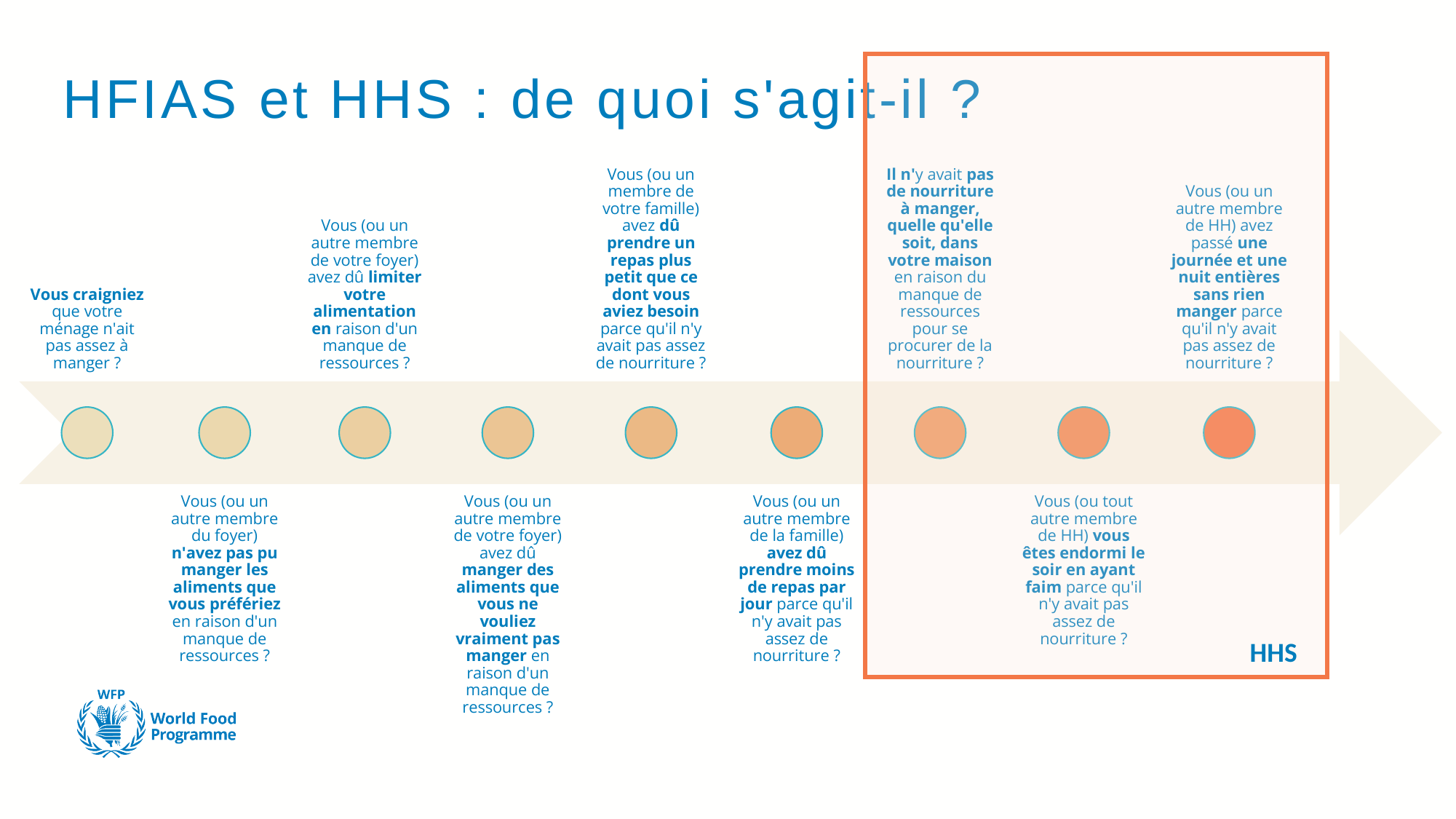

# HFIAS et HHS : de quoi s'agit-il ?
Vous craigniez que votre ménage n'ait pas assez à manger ?
Vous (ou un autre membre du foyer) n'avez pas pu manger les aliments que vous préfériez en raison d'un manque de ressources ?
Vous (ou un autre membre de votre foyer) avez dû limiter votre alimentation en raison d'un manque de ressources ?
Vous (ou un autre membre de votre foyer) avez dû manger des aliments que vous ne vouliez vraiment pas manger en raison d'un manque de ressources ?
Vous (ou un membre de votre famille) avez dû prendre un repas plus petit que ce dont vous aviez besoin parce qu'il n'y avait pas assez de nourriture ?
Vous (ou un autre membre de la famille) avez dû prendre moins de repas par jour parce qu'il n'y avait pas assez de nourriture ?
Il n'y avait pas de nourriture à manger, quelle qu'elle soit, dans votre maison en raison du manque de ressources pour se procurer de la nourriture ?
Vous (ou tout autre membre de HH) vous êtes endormi le soir en ayant faim parce qu'il n'y avait pas assez de nourriture ?
Vous (ou un autre membre de HH) avez passé une journée et une nuit entières sans rien manger parce qu'il n'y avait pas assez de nourriture ?
HHS